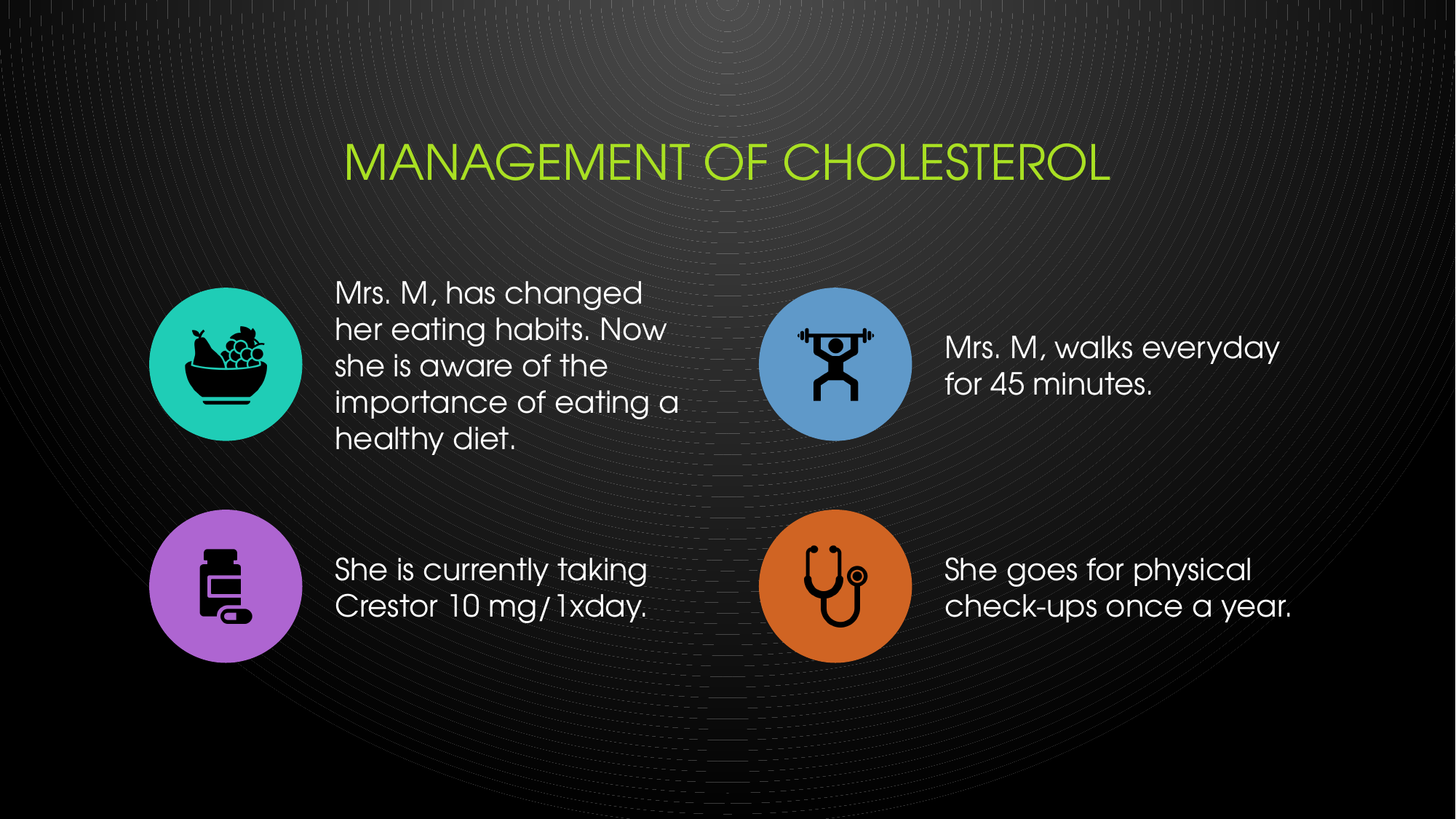

# management of cholesterol
Mrs. M, has changed her eating habits. Now she is aware of the importance of eating a healthy diet.
Mrs. M, walks everyday for 45 minutes.
She is currently taking Crestor 10 mg/1xday.
She goes for physical check-ups once a year.